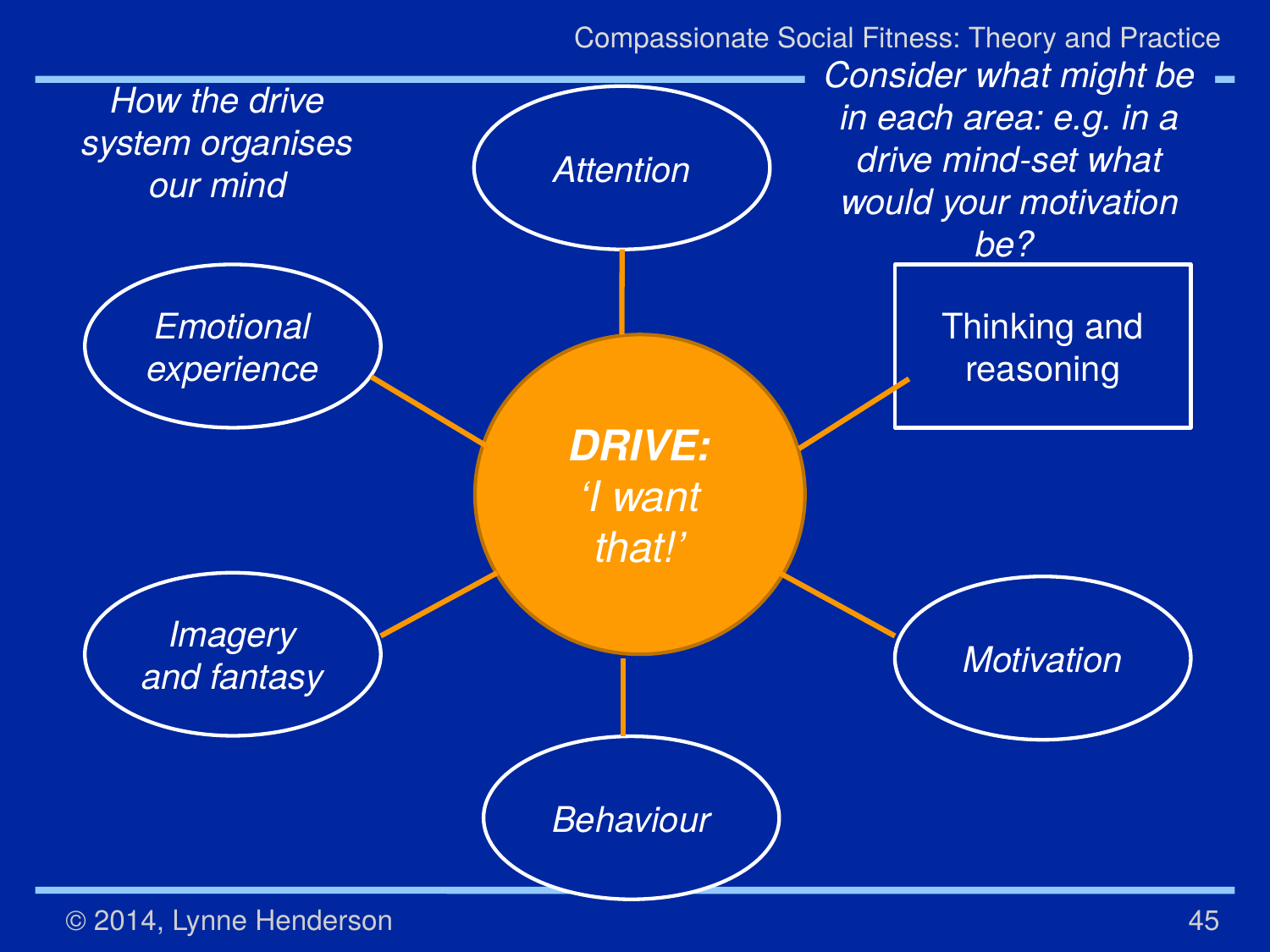

Consider what might be in each area: e.g. in a drive mind-set what would your motivation be?
How the drive system organises our mind
Attention
Emotional experience
Thinking and reasoning
DRIVE:
‘I want that!’
Imagery and fantasy
Motivation
Behaviour